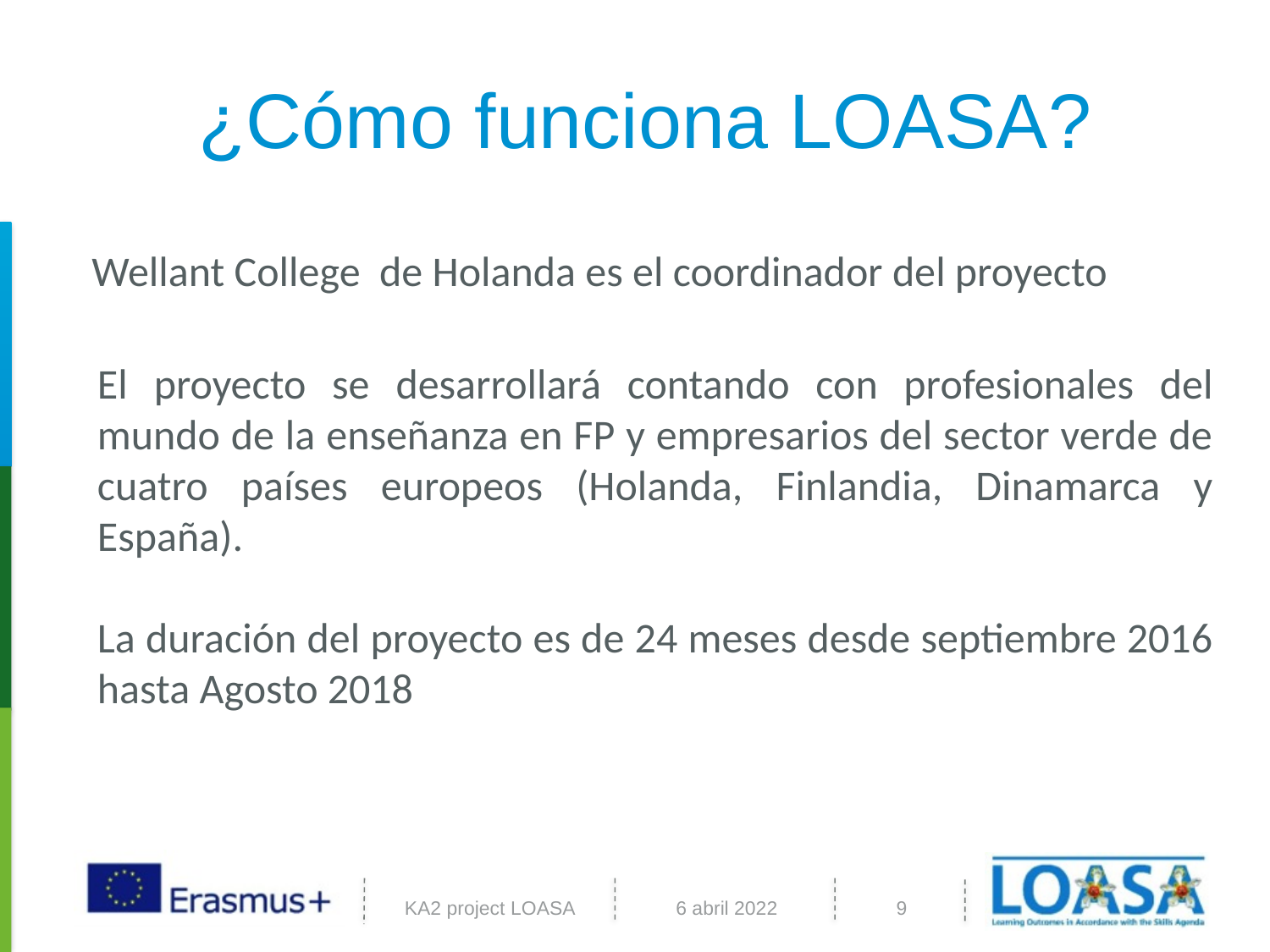

# ¿Cómo funciona LOASA?

Wellant College  de Holanda es el coordinador del proyecto
El proyecto se desarrollará contando con profesionales del mundo de la enseñanza en FP y empresarios del sector verde de cuatro países europeos (Holanda, Finlandia, Dinamarca y España).

La duración del proyecto es de 24 meses desde septiembre 2016 hasta Agosto 2018
6 abril 2022
KA2 project LOASA
9